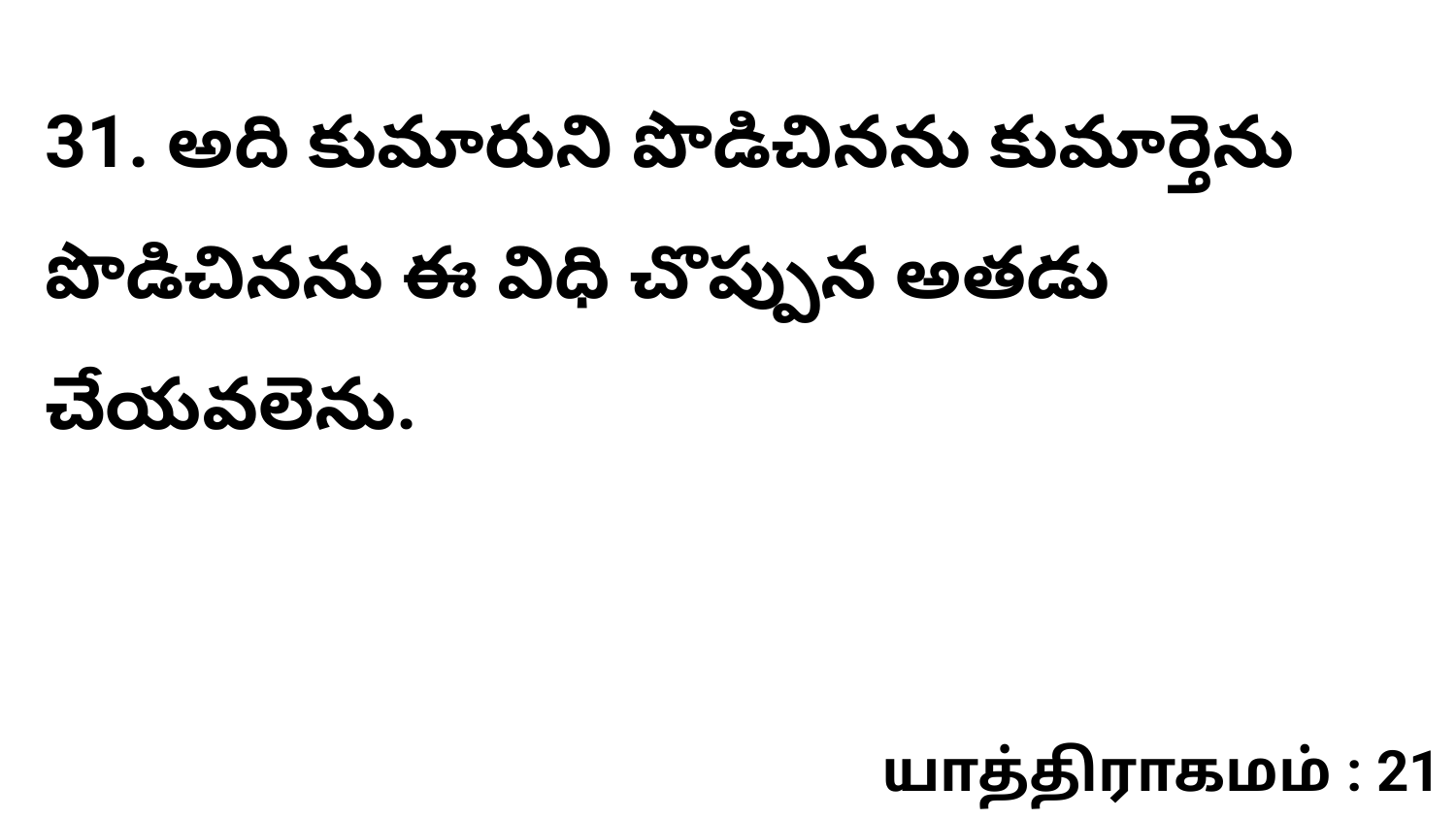

31. అది కుమారుని పొడిచినను కుమార్తెను పొడిచినను ఈ విధి చొప్పున అతడు చేయవలెను.
யாத்திராகமம் : 21